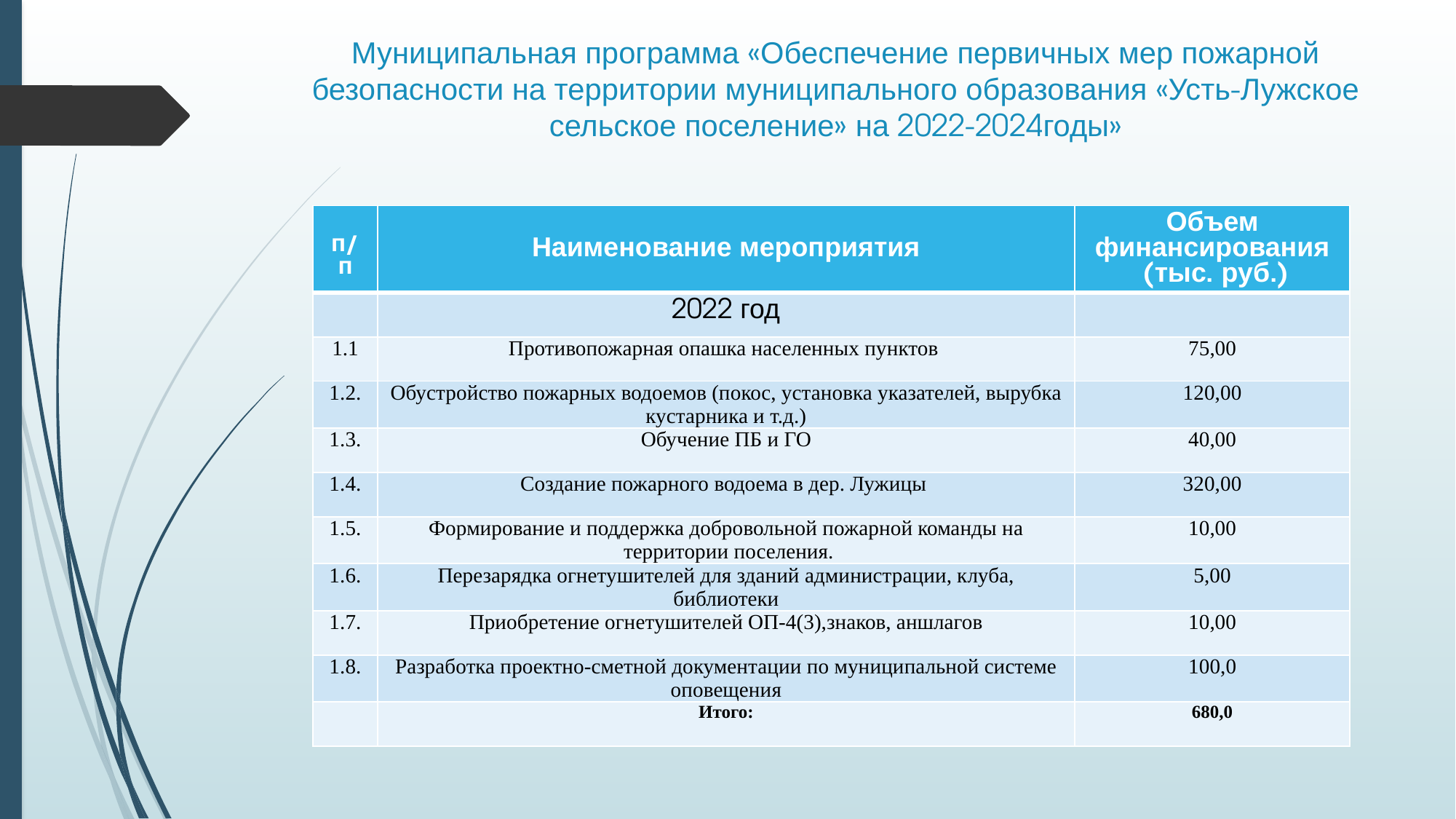

# Муниципальная программа «Обеспечение первичных мер пожарной безопасности на территории муниципального образования «Усть-Лужское сельское поселение» на 2022-2024годы»
| п/п | Наименование мероприятия | Объем финансирования (тыс. руб.) |
| --- | --- | --- |
|  | 2022 год |  |
| 1.1 | Противопожарная опашка населенных пунктов | 75,00 |
| 1.2. | Обустройство пожарных водоемов (покос, установка указателей, вырубка кустарника и т.д.) | 120,00 |
| 1.3. | Обучение ПБ и ГО | 40,00 |
| 1.4. | Создание пожарного водоема в дер. Лужицы | 320,00 |
| 1.5. | Формирование и поддержка добровольной пожарной команды на территории поселения. | 10,00 |
| 1.6. | Перезарядка огнетушителей для зданий администрации, клуба, библиотеки | 5,00 |
| 1.7. | Приобретение огнетушителей ОП-4(3),знаков, аншлагов | 10,00 |
| 1.8. | Разработка проектно-сметной документации по муниципальной системе оповещения | 100,0 |
|  | Итого: | 680,0 |